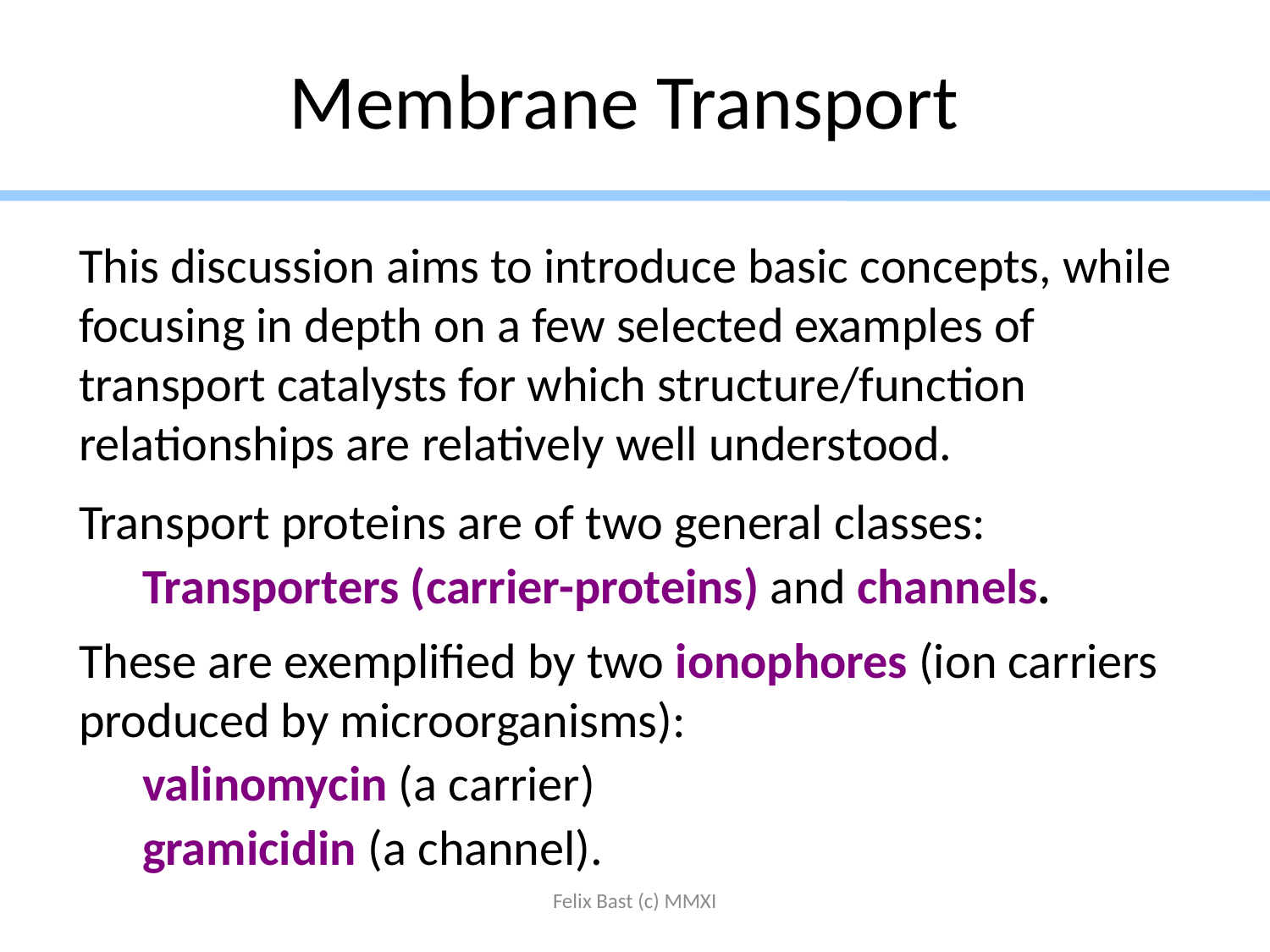

# Membrane Transport

This discussion aims to introduce basic concepts, while focusing in depth on a few selected examples of transport catalysts for which structure/function relationships are relatively well understood.
Transport proteins are of two general classes:
Transporters (carrier-proteins) and channels.
These are exemplified by two ionophores (ion carriers produced by microorganisms):
valinomycin (a carrier)
gramicidin (a channel).
Felix Bast (c) MMXI